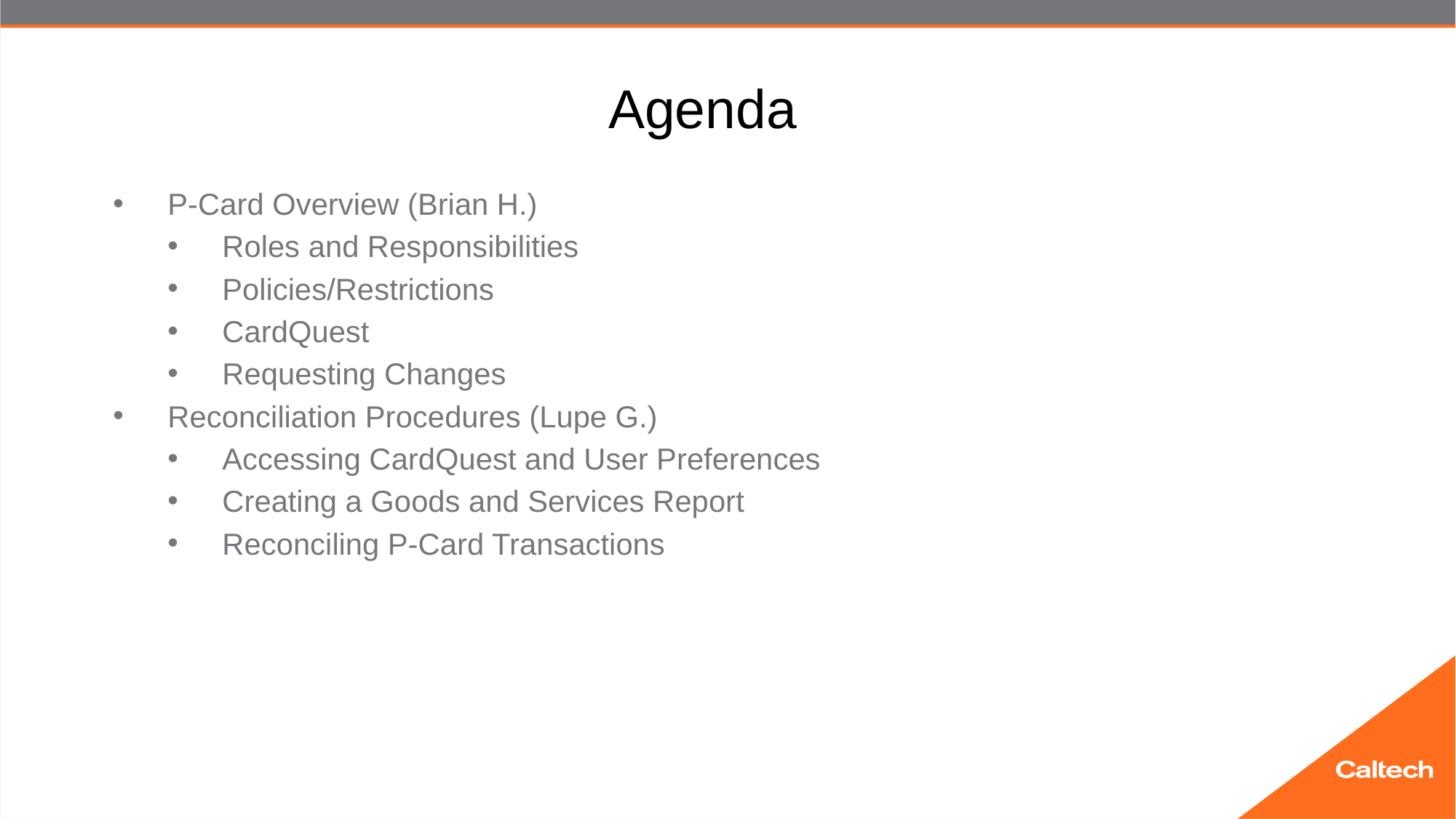

# Agenda
P-Card Overview (Brian H.)
Roles and Responsibilities
Policies/Restrictions
CardQuest
Requesting Changes
Reconciliation Procedures (Lupe G.)
Accessing CardQuest and User Preferences
Creating a Goods and Services Report
Reconciling P-Card Transactions